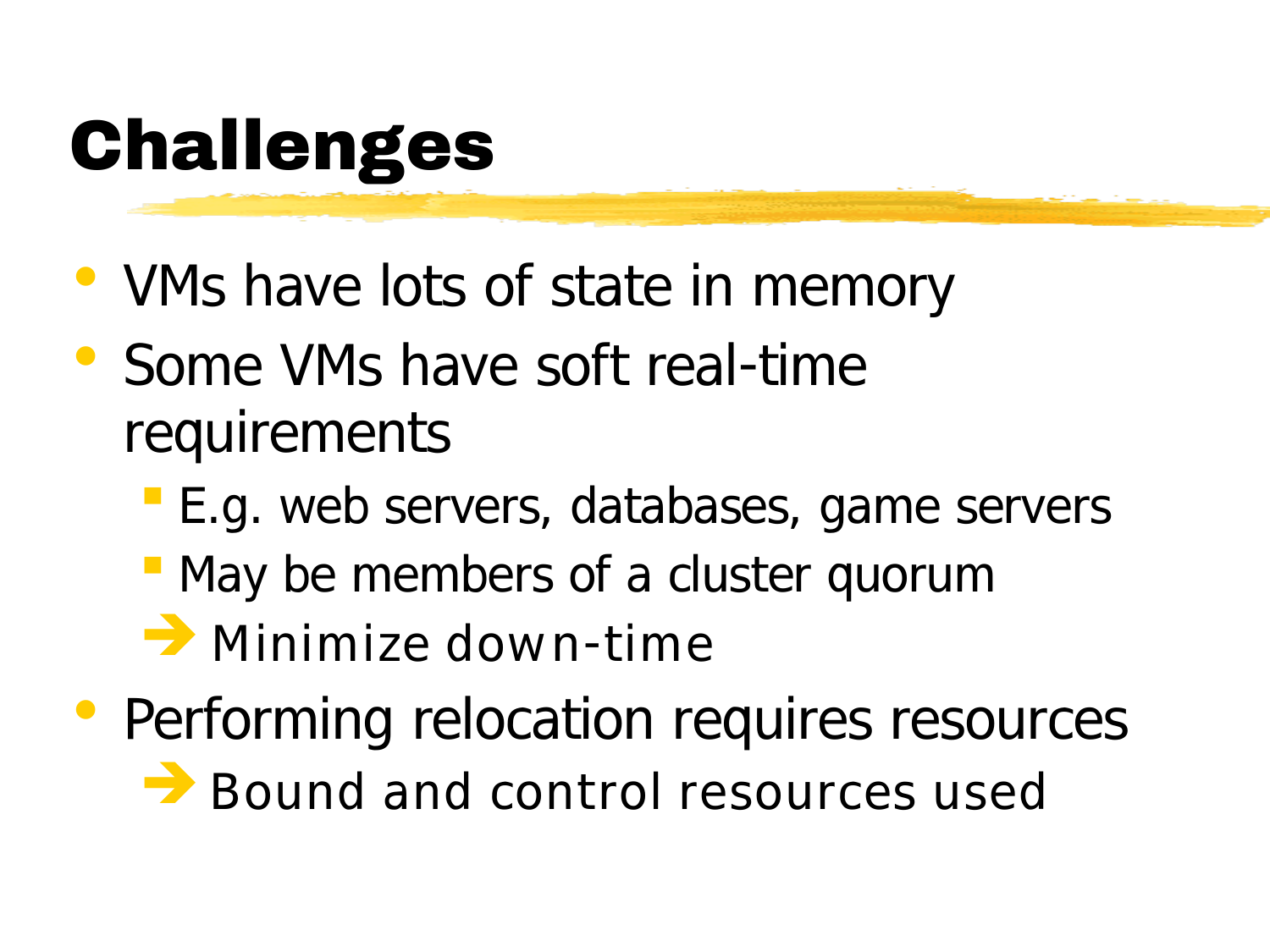

# Challenges
VMs have lots of state in memory
Some VMs have soft real-time requirements
E.g. web servers, databases, game servers
May be members of a cluster quorum
 Minimize down-time
Performing relocation requires resources
 Bound and control resources used